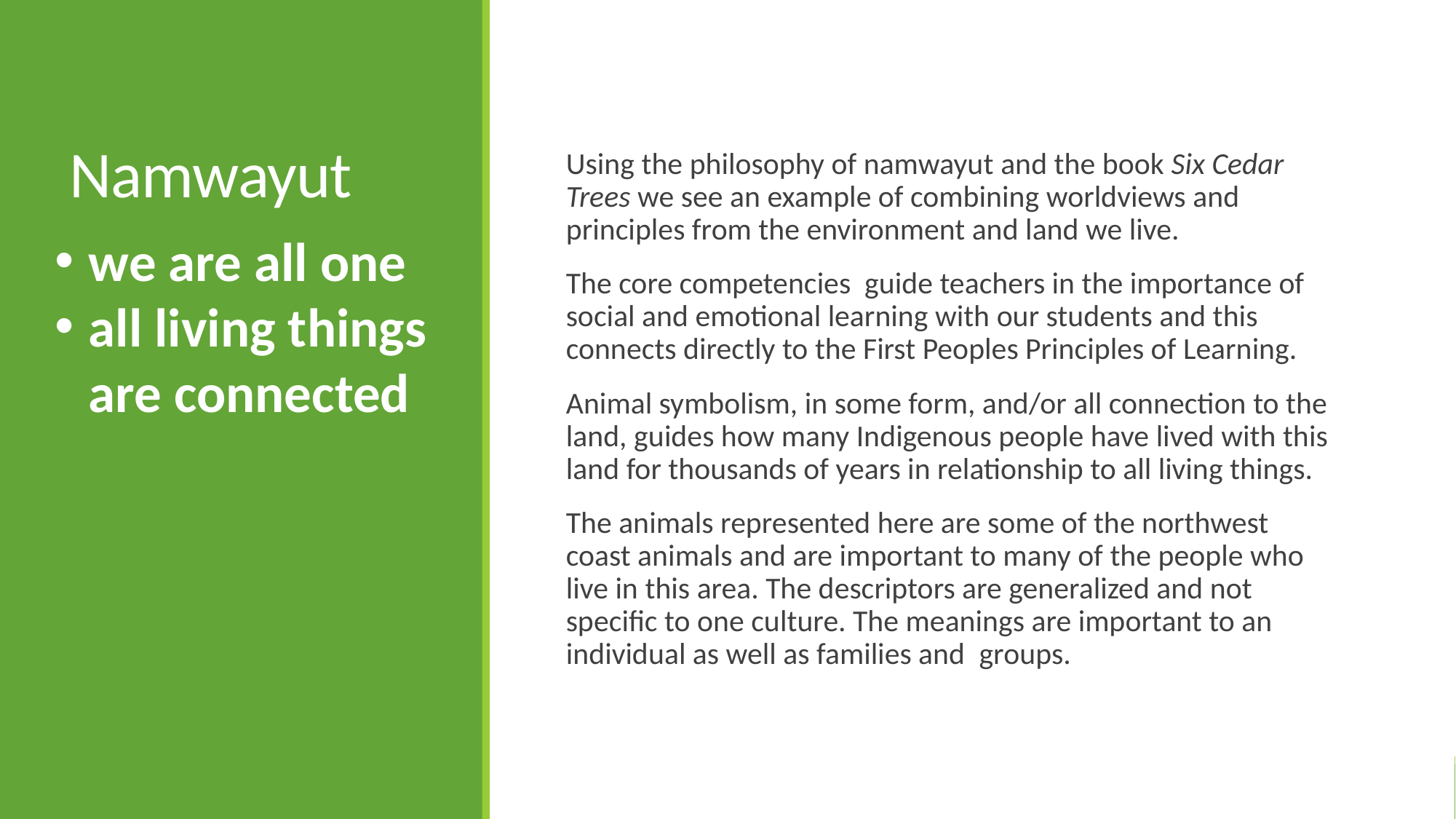

# Namwayut
Using the philosophy of namwayut and the book Six Cedar Trees we see an example of combining worldviews and principles from the environment and land we live.
The core competencies  guide teachers in the importance of social and emotional learning with our students and this connects directly to the First Peoples Principles of Learning.
Animal symbolism, in some form, and/or all connection to the land, guides how many Indigenous people have lived with this land for thousands of years in relationship to all living things.
The animals represented here are some of the northwest coast animals and are important to many of the people who live in this area. The descriptors are generalized and not specific to one culture. The meanings are important to an individual as well as families and  groups.
we are all one
all living things are connected